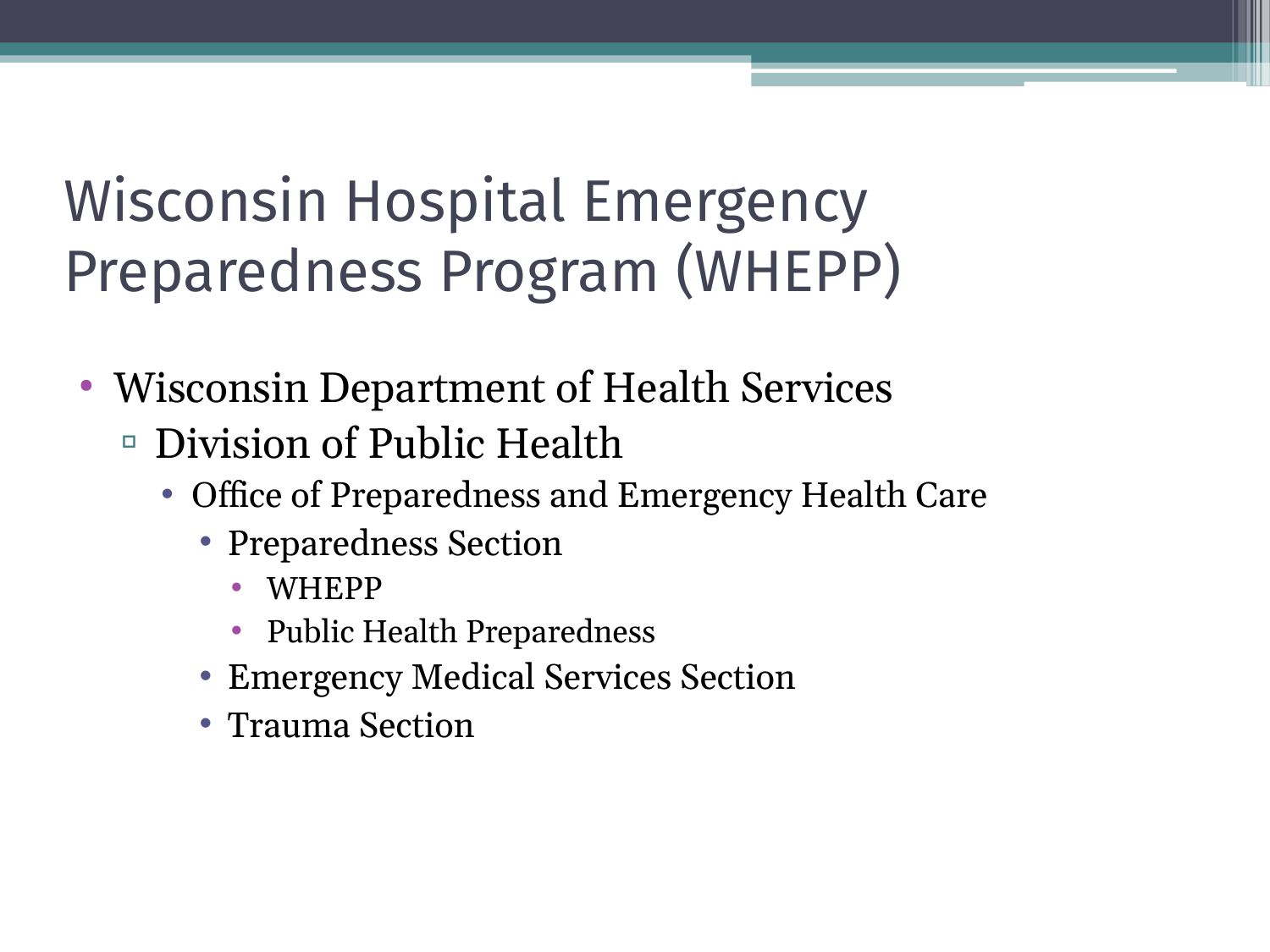

# Wisconsin Hospital Emergency Preparedness Program (WHEPP)

Wisconsin Department of Health Services
Division of Public Health
Office of Preparedness and Emergency Health Care
Preparedness Section
WHEPP
Public Health Preparedness
Emergency Medical Services Section
Trauma Section